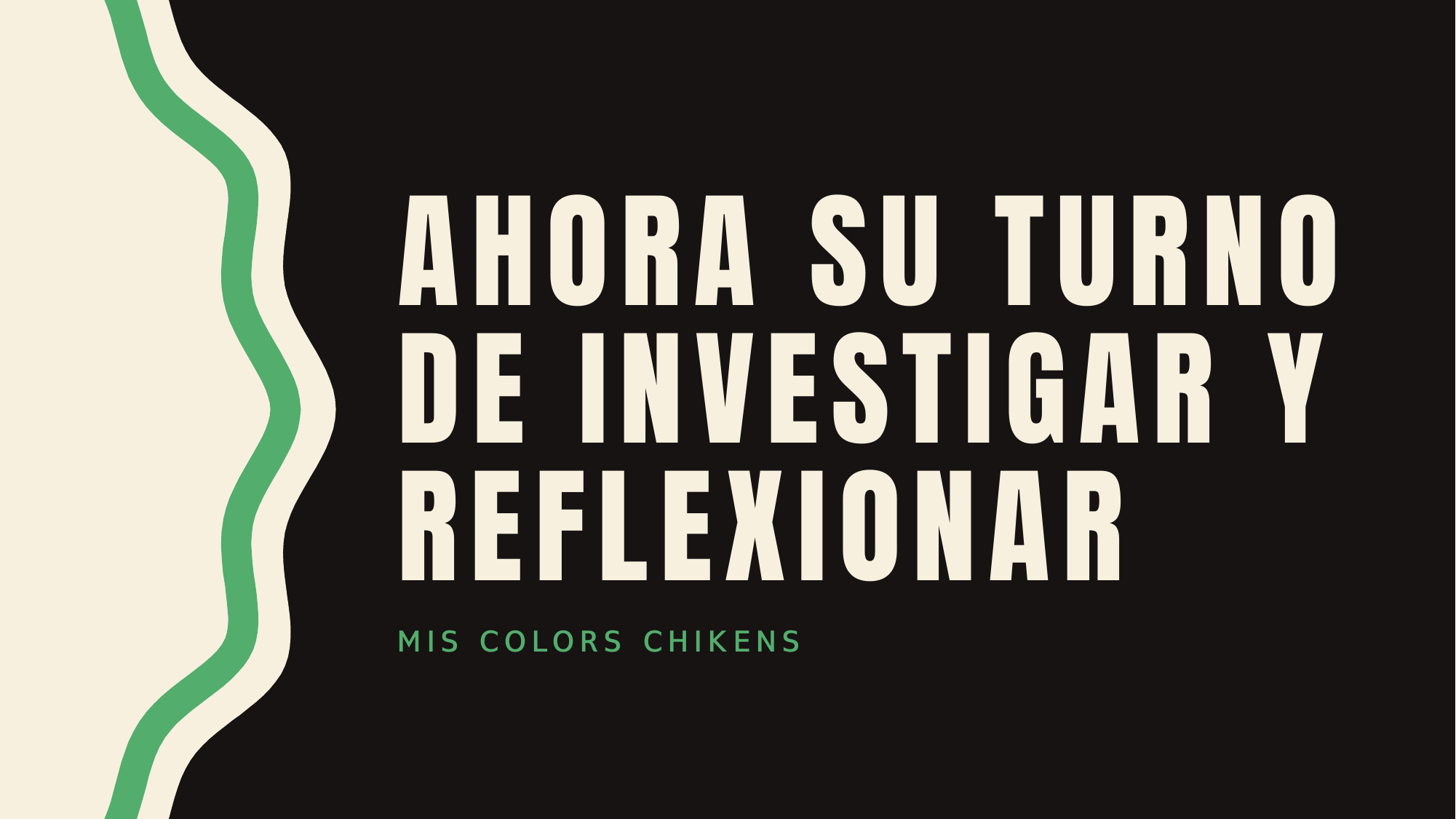

# AHORA SU TURNO DE INVESTIGAR Y REFLEXIONAR
MIS Colors Chikens